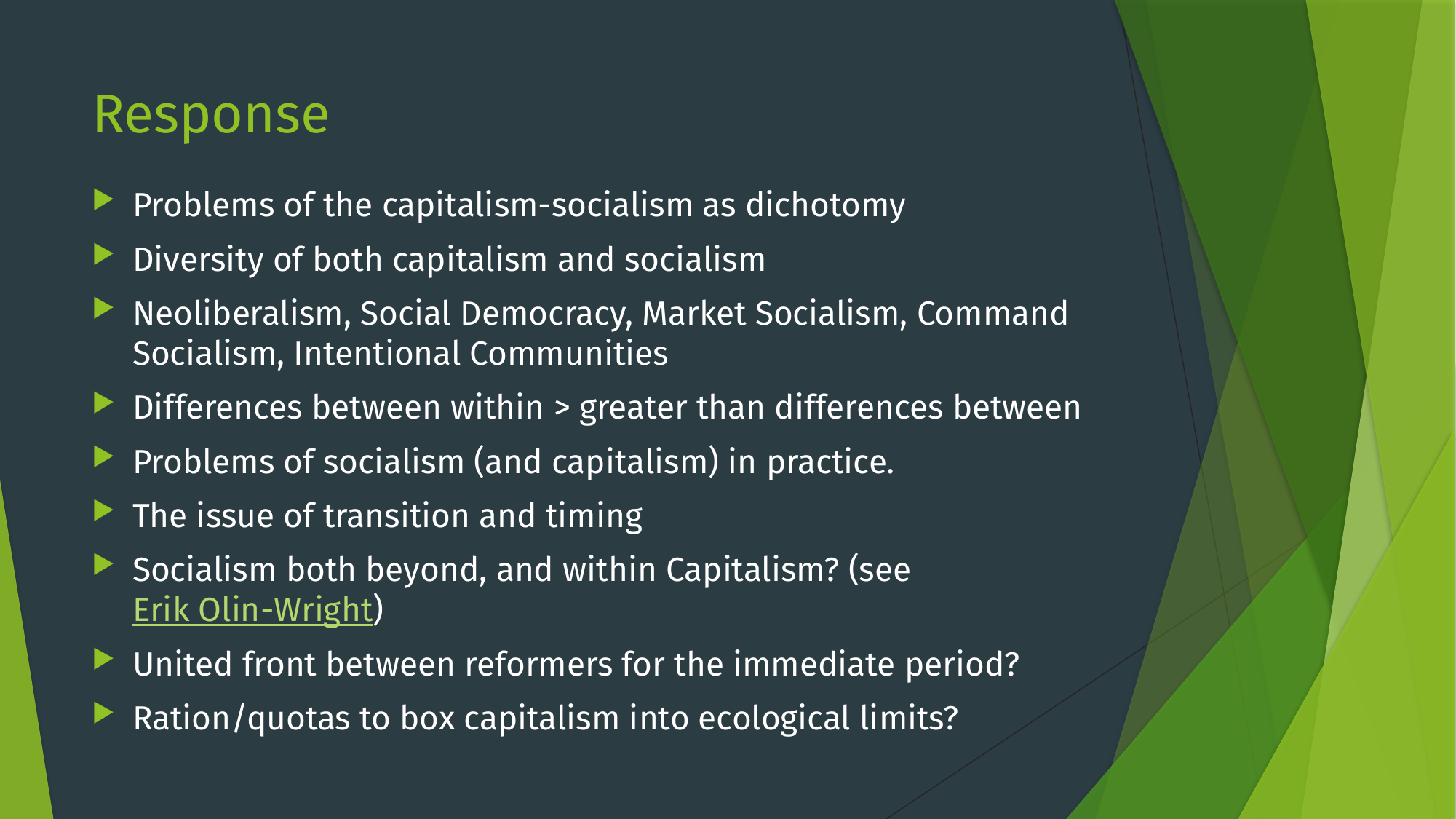

# Response
Problems of the capitalism-socialism as dichotomy
Diversity of both capitalism and socialism
Neoliberalism, Social Democracy, Market Socialism, Command Socialism, Intentional Communities
Differences between within > greater than differences between
Problems of socialism (and capitalism) in practice.
The issue of transition and timing
Socialism both beyond, and within Capitalism? (see Erik Olin-Wright)
United front between reformers for the immediate period?
Ration/quotas to box capitalism into ecological limits?